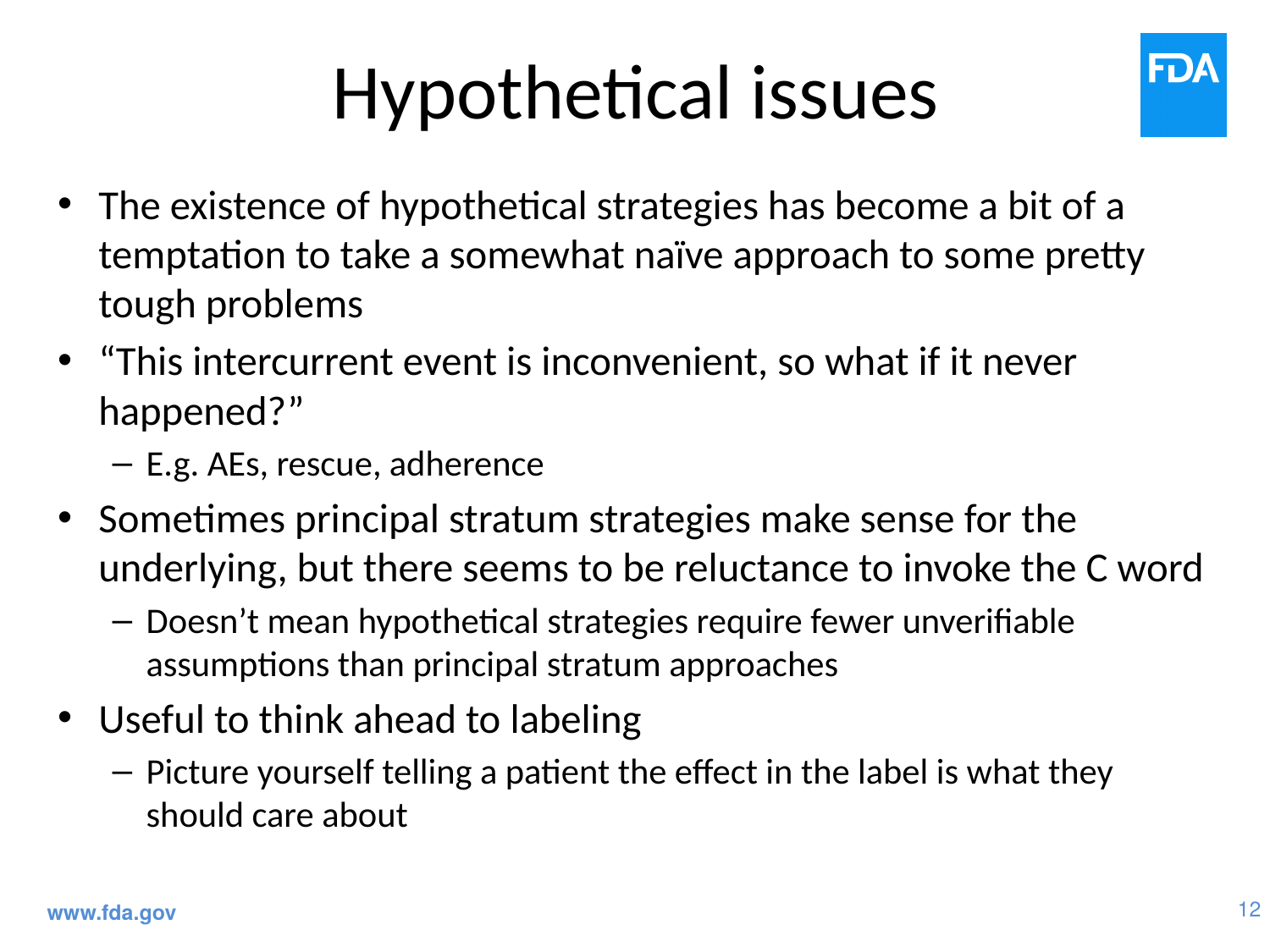

# Hypothetical issues
The existence of hypothetical strategies has become a bit of a temptation to take a somewhat naïve approach to some pretty tough problems
“This intercurrent event is inconvenient, so what if it never happened?”
E.g. AEs, rescue, adherence
Sometimes principal stratum strategies make sense for the underlying, but there seems to be reluctance to invoke the C word
Doesn’t mean hypothetical strategies require fewer unverifiable assumptions than principal stratum approaches
Useful to think ahead to labeling
Picture yourself telling a patient the effect in the label is what they should care about

www.fda.gov